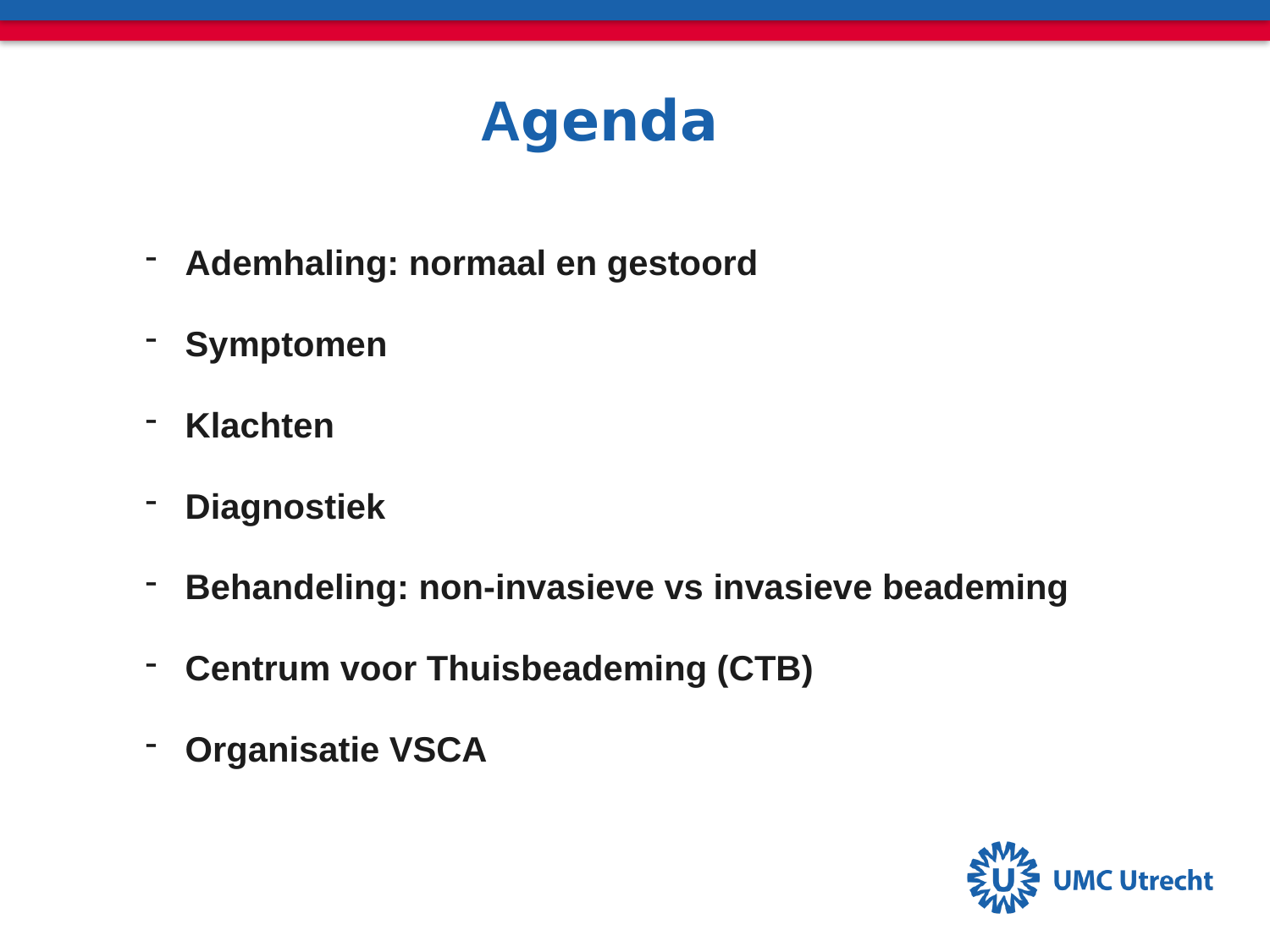

Agenda
 Ademhaling: normaal en gestoord
 Symptomen
 Klachten
 Diagnostiek
 Behandeling: non-invasieve vs invasieve beademing
 Centrum voor Thuisbeademing (CTB)
 Organisatie VSCA